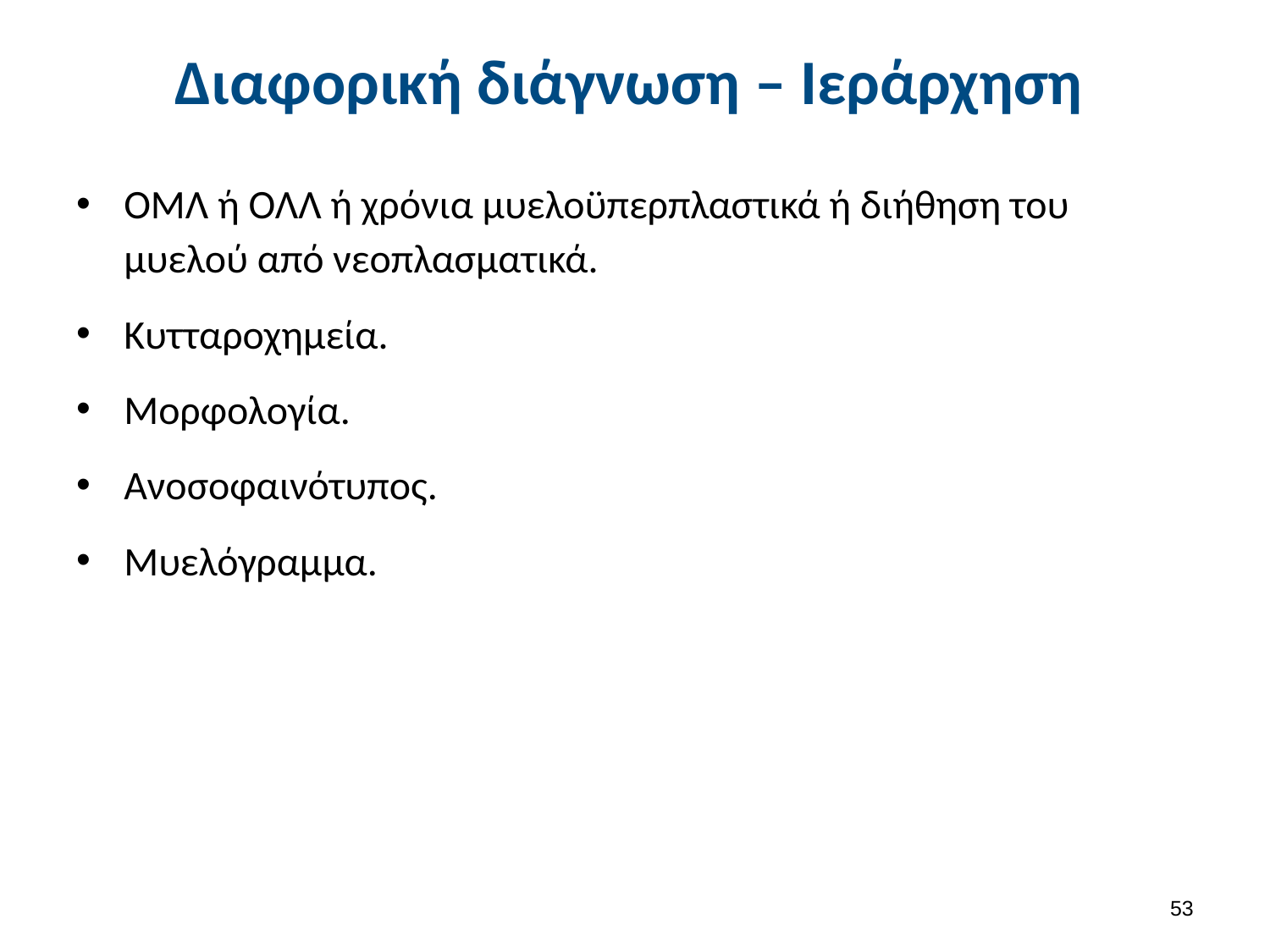

# Διαφορική διάγνωση – Ιεράρχηση
ΟΜΛ ή ΟΛΛ ή χρόνια μυελοϋπερπλαστικά ή διήθηση του μυελού από νεοπλασματικά.
Κυτταροχημεία.
Μορφολογία.
Ανοσοφαινότυπος.
Μυελόγραμμα.
53